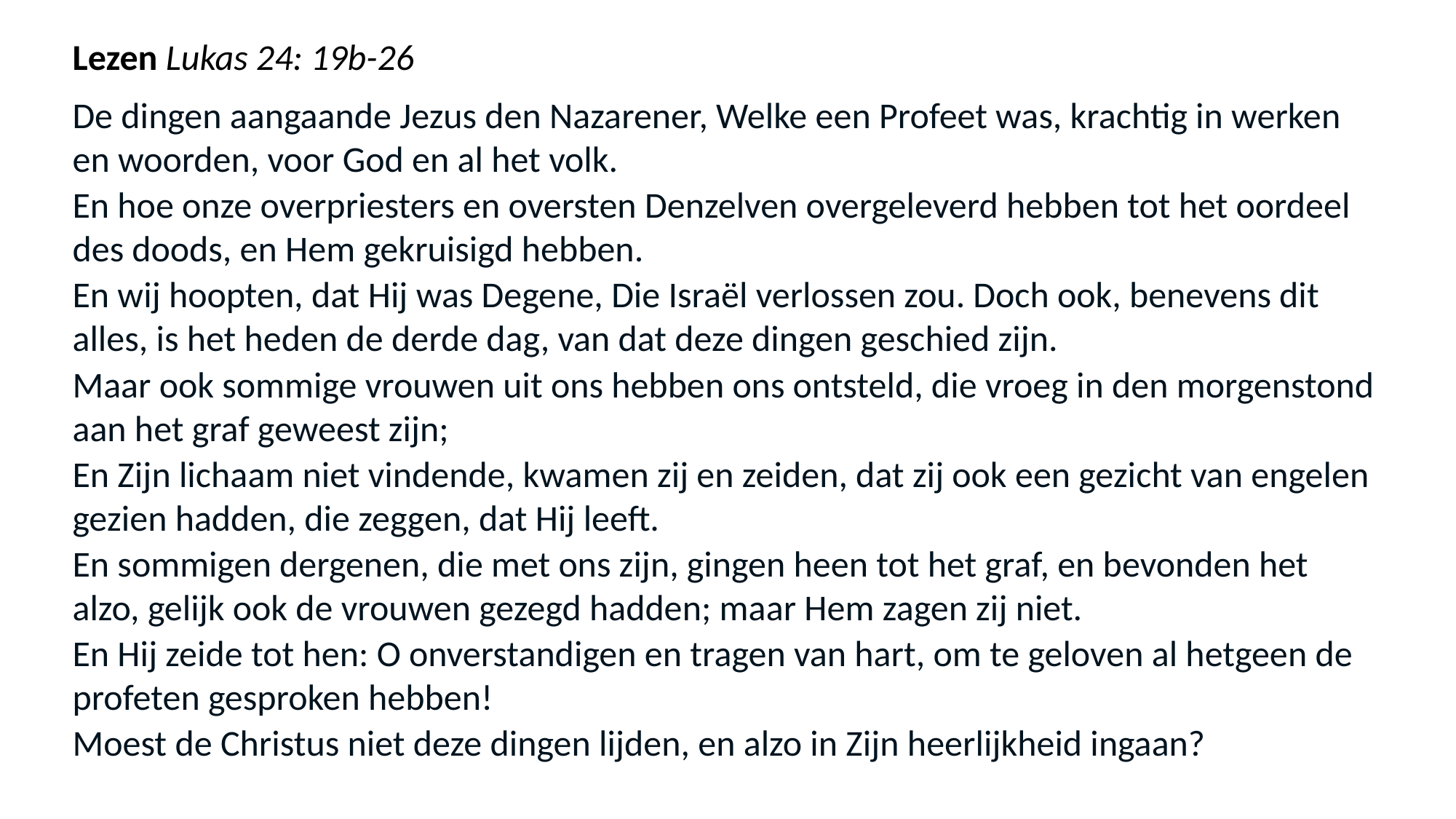

Lezen Lukas 24: 19b-26
De dingen aangaande Jezus den Nazarener, Welke een Profeet was, krachtig in werken en woorden, voor God en al het volk.
En hoe onze overpriesters en oversten Denzelven overgeleverd hebben tot het oordeel des doods, en Hem gekruisigd hebben.
En wij hoopten, dat Hij was Degene, Die Israël verlossen zou. Doch ook, benevens dit alles, is het heden de derde dag, van dat deze dingen geschied zijn.
Maar ook sommige vrouwen uit ons hebben ons ontsteld, die vroeg in den morgenstond aan het graf geweest zijn;
En Zijn lichaam niet vindende, kwamen zij en zeiden, dat zij ook een gezicht van engelen gezien hadden, die zeggen, dat Hij leeft.
En sommigen dergenen, die met ons zijn, gingen heen tot het graf, en bevonden het alzo, gelijk ook de vrouwen gezegd hadden; maar Hem zagen zij niet.
En Hij zeide tot hen: O onverstandigen en tragen van hart, om te geloven al hetgeen de profeten gesproken hebben!
Moest de Christus niet deze dingen lijden, en alzo in Zijn heerlijkheid ingaan?